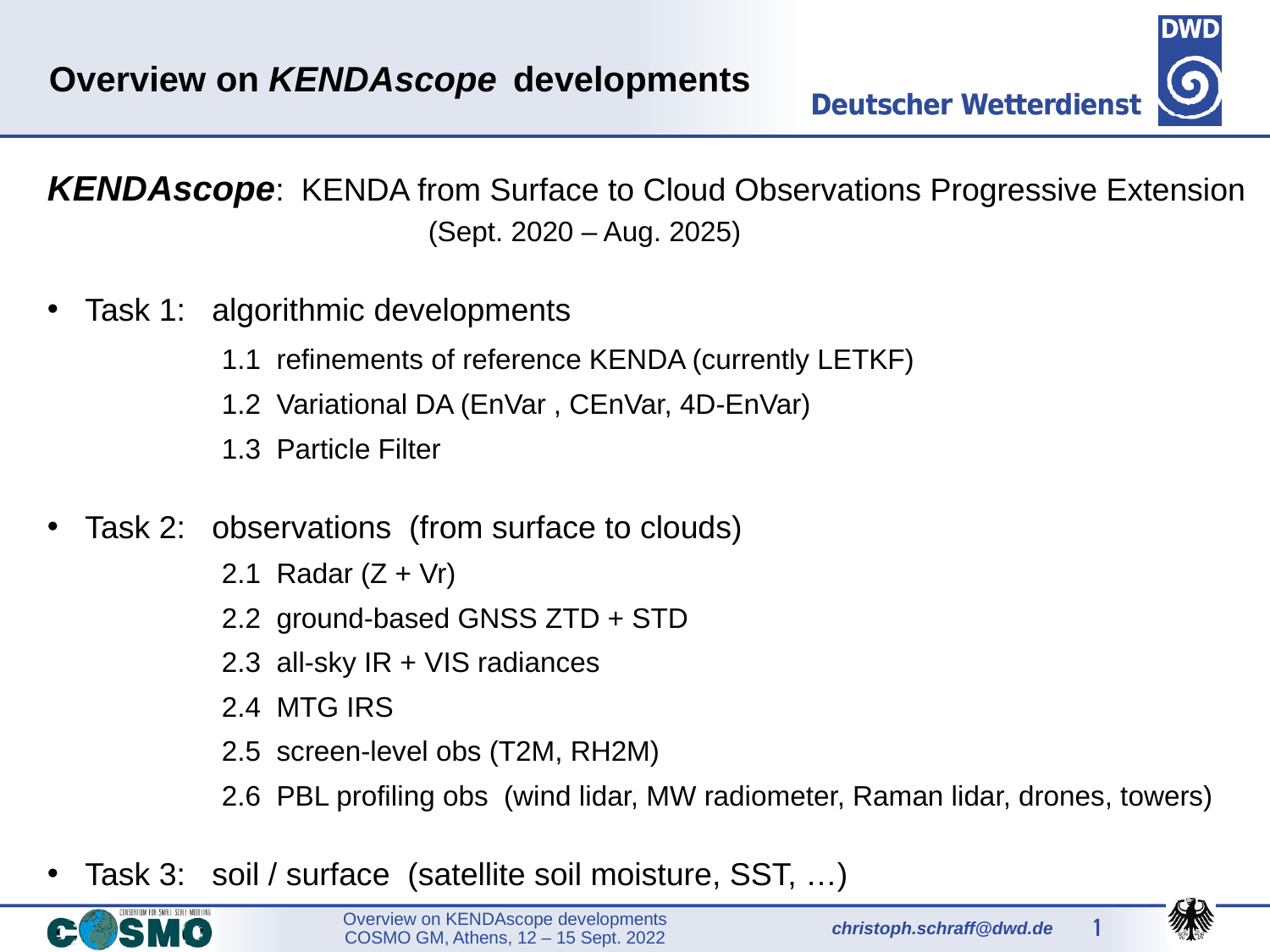

Overview on KENDAscope  developments
KENDAscope:	KENDA from Surface to Cloud Observations Progressive Extension
			(Sept. 2020 – Aug. 2025)
Task 1:	algorithmic developments
			1.1  refinements of reference KENDA (currently LETKF)
			1.2  Variational DA (EnVar , CEnVar, 4D-EnVar)
			1.3  Particle Filter
Task 2: 	observations  (from surface to clouds)
			2.1  Radar (Z + Vr)
			2.2  ground-based GNSS ZTD + STD
			2.3  all-sky IR + VIS radiances
			2.4  MTG IRS
			2.5  screen-level obs (T2M, RH2M)
			2.6  PBL profiling obs  (wind lidar, MW radiometer, Raman lidar, drones, towers)
Task 3:	soil / surface  (satellite soil moisture, SST, …)
1